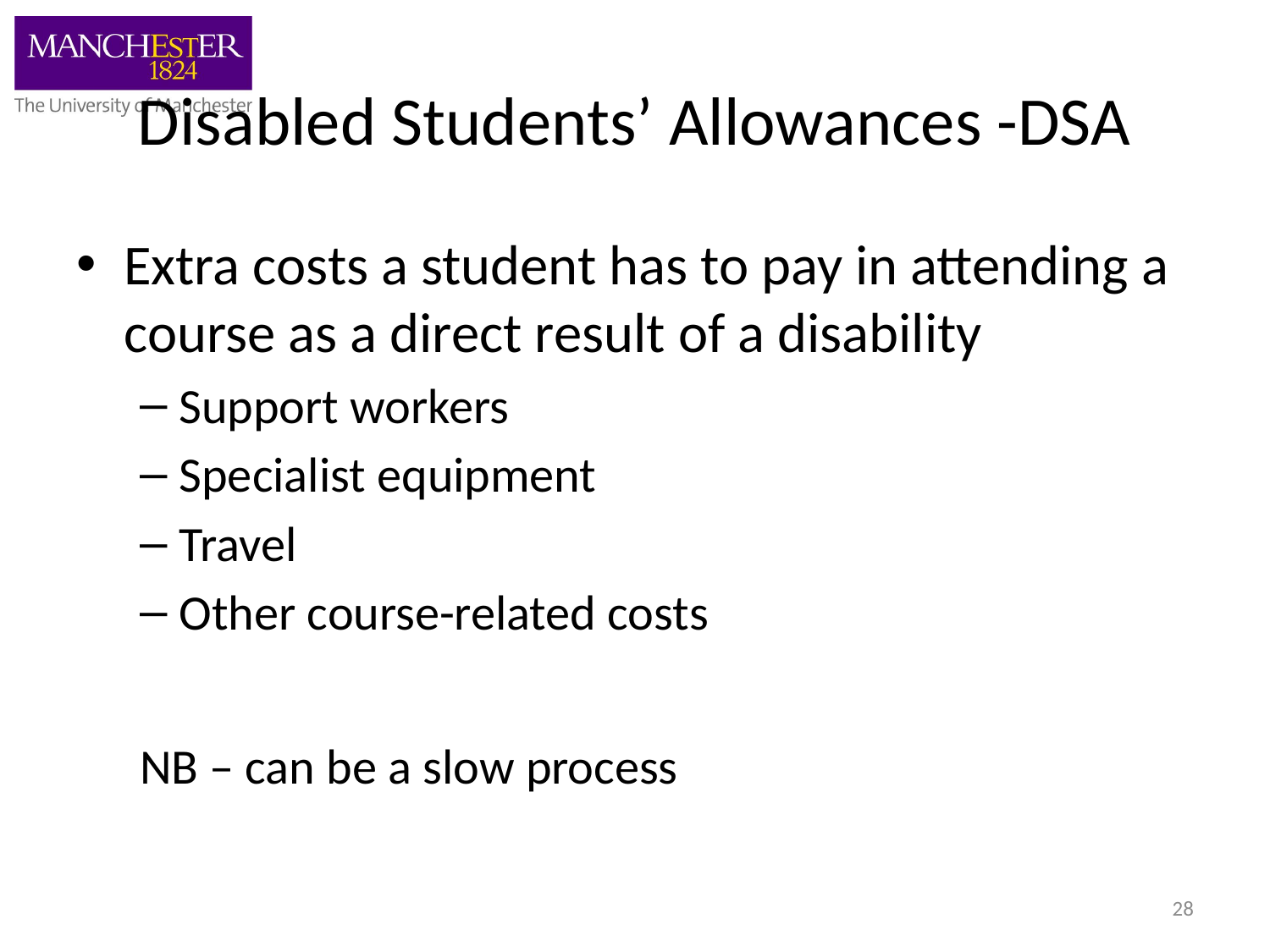

# Disabled Students’ Allowances -DSA
Extra costs a student has to pay in attending a course as a direct result of a disability
Support workers
Specialist equipment
Travel
Other course-related costs

NB – can be a slow process
28